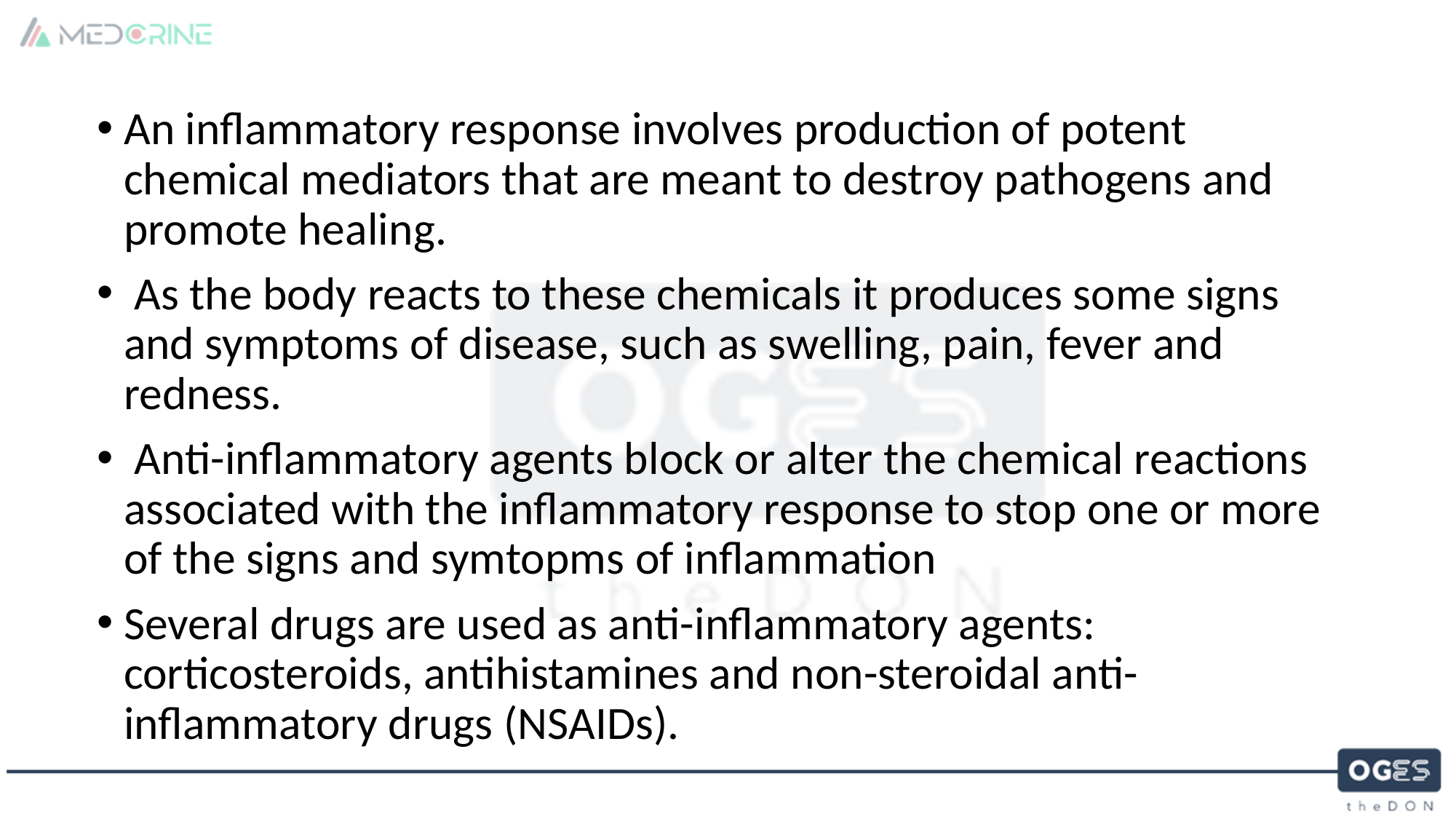

An inflammatory response involves production of potent chemical mediators that are meant to destroy pathogens and promote healing.
 As the body reacts to these chemicals it produces some signs and symptoms of disease, such as swelling, pain, fever and redness.
 Anti-inflammatory agents block or alter the chemical reactions associated with the inflammatory response to stop one or more of the signs and symtopms of inflammation
Several drugs are used as anti-inflammatory agents: corticosteroids, antihistamines and non-steroidal anti-inflammatory drugs (NSAIDs).